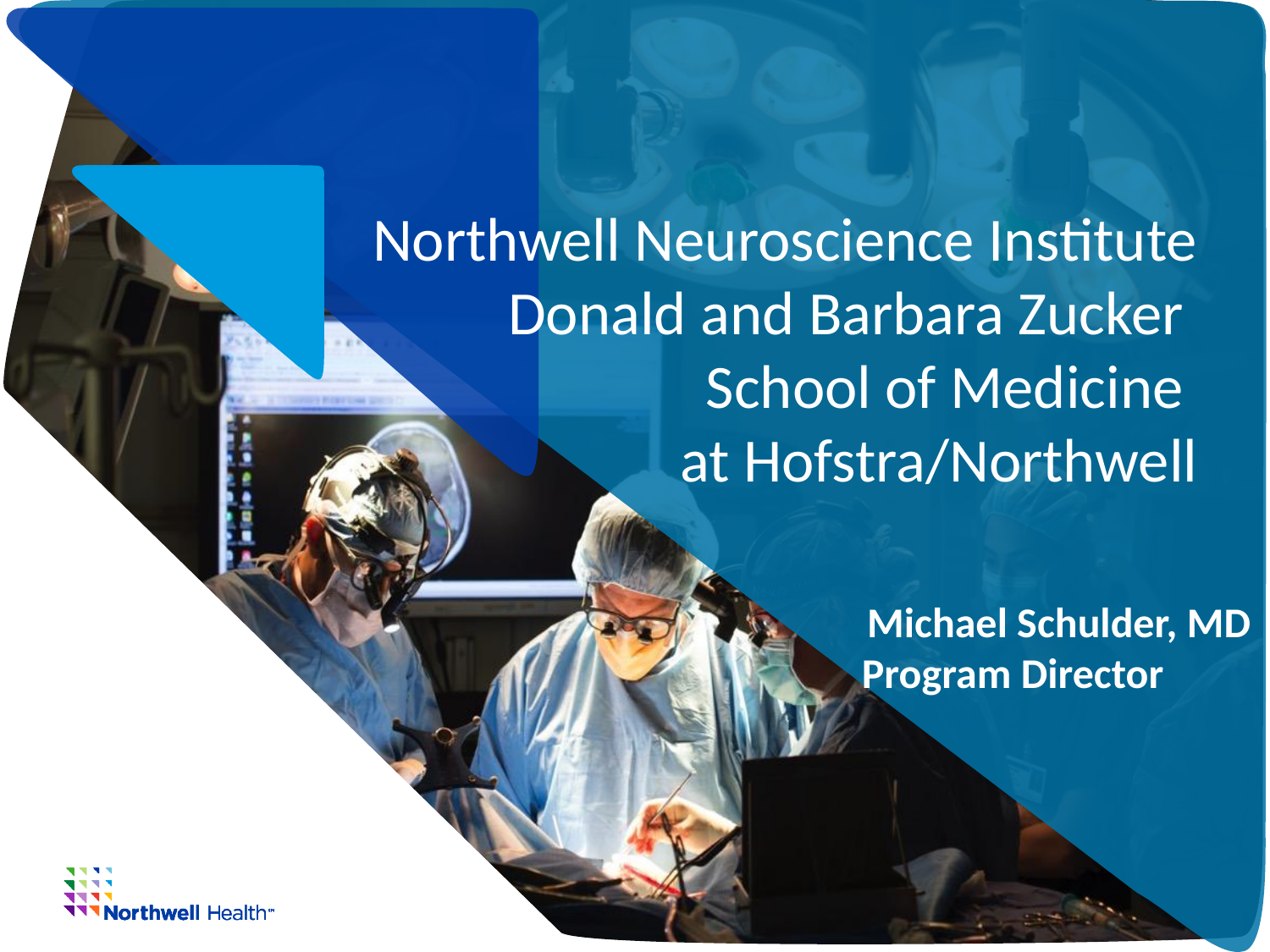

# Northwell Neuroscience Institute Donald and Barbara Zucker School of Medicine at Hofstra/Northwell

Michael Schulder, MD
Program Director